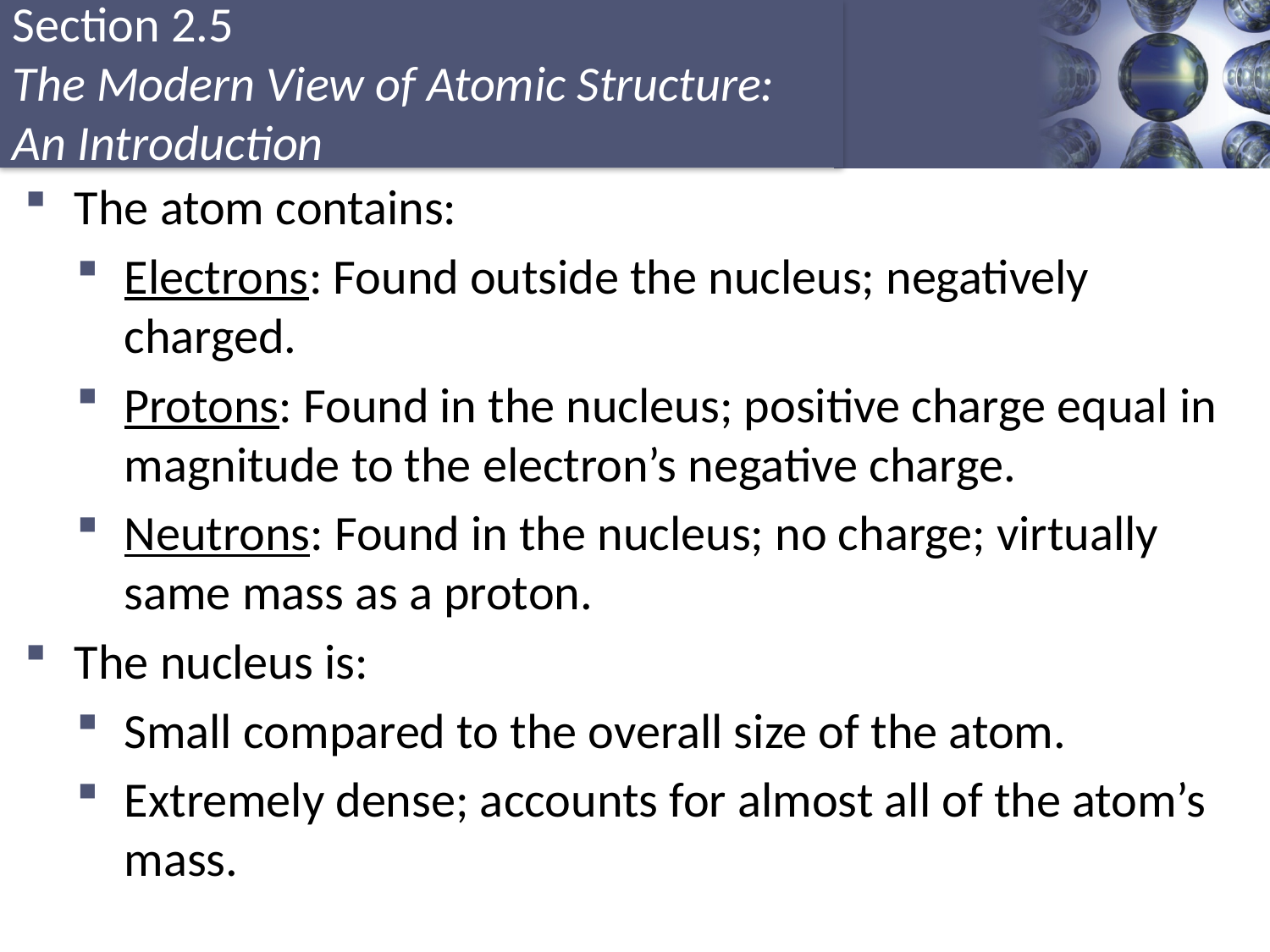

The atom contains:
Electrons: Found outside the nucleus; negatively charged.
Protons: Found in the nucleus; positive charge equal in magnitude to the electron’s negative charge.
Neutrons: Found in the nucleus; no charge; virtually same mass as a proton.
The nucleus is:
Small compared to the overall size of the atom.
Extremely dense; accounts for almost all of the atom’s mass.

Copyright © Cengage Learning. All rights reserved
2